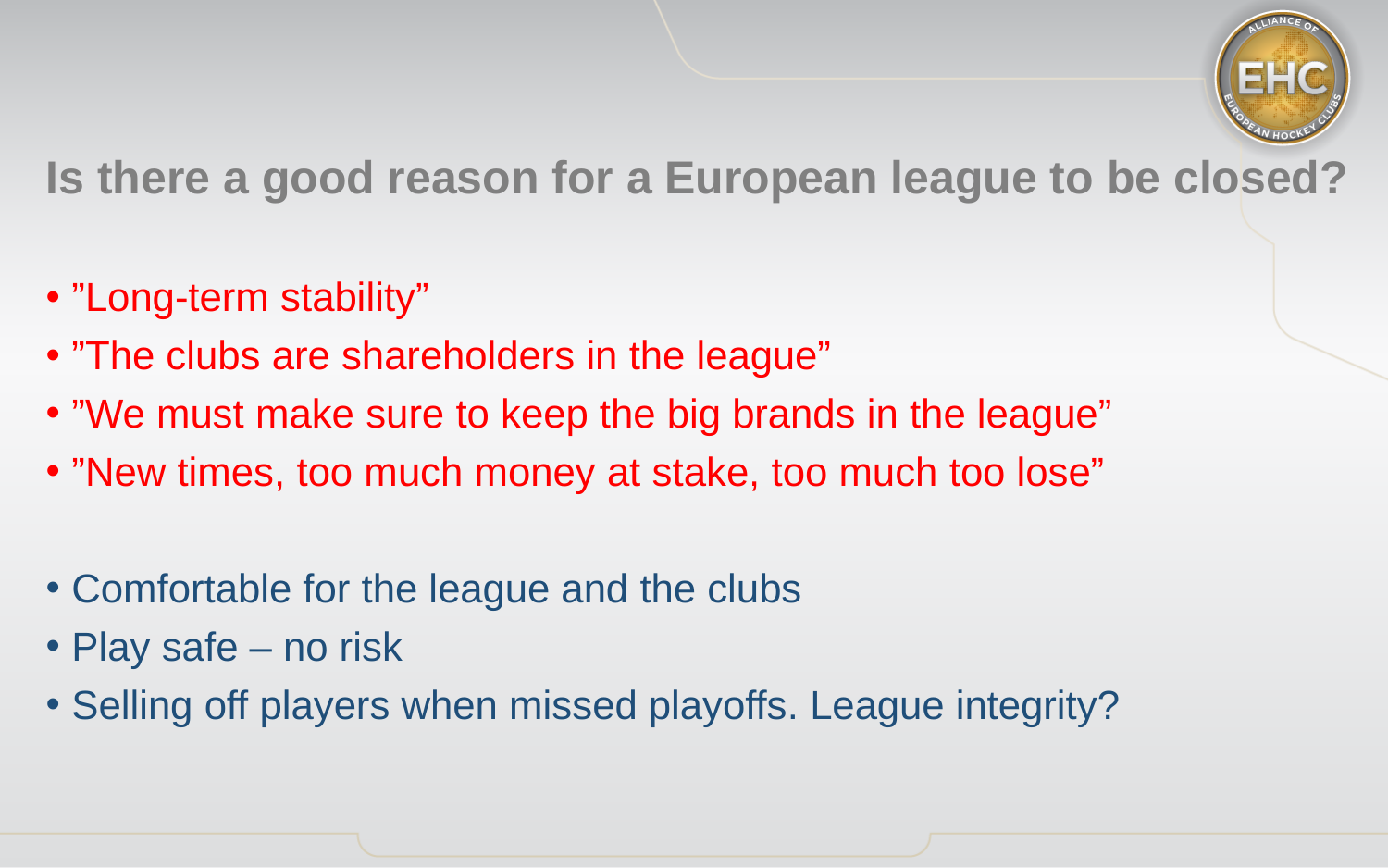

Is there a good reason for a European league to be closed?

”Long-term stability”
”The clubs are shareholders in the league”
”We must make sure to keep the big brands in the league”
”New times, too much money at stake, too much too lose”

Comfortable for the league and the clubs
Play safe – no risk
Selling off players when missed playoffs. League integrity?